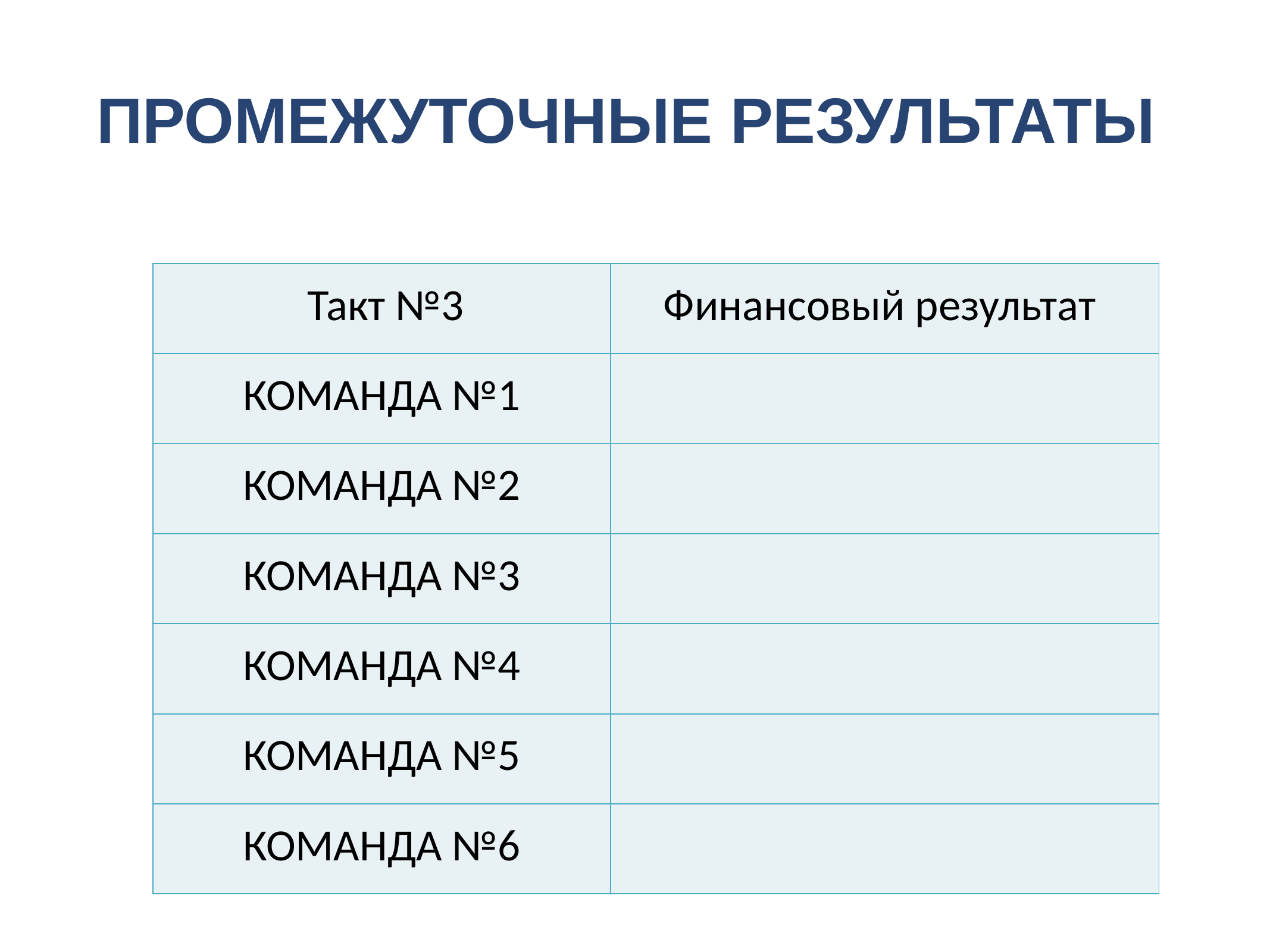

# ПРОМЕЖУТОЧНЫЕ РЕЗУЛЬТАТЫ
| Такт №3 | Финансовый результат |
| --- | --- |
| КОМАНДА №1 |  |
| КОМАНДА №2 |  |
| КОМАНДА №3 |  |
| КОМАНДА №4 |  |
| КОМАНДА №5 |  |
| КОМАНДА №6 |  |